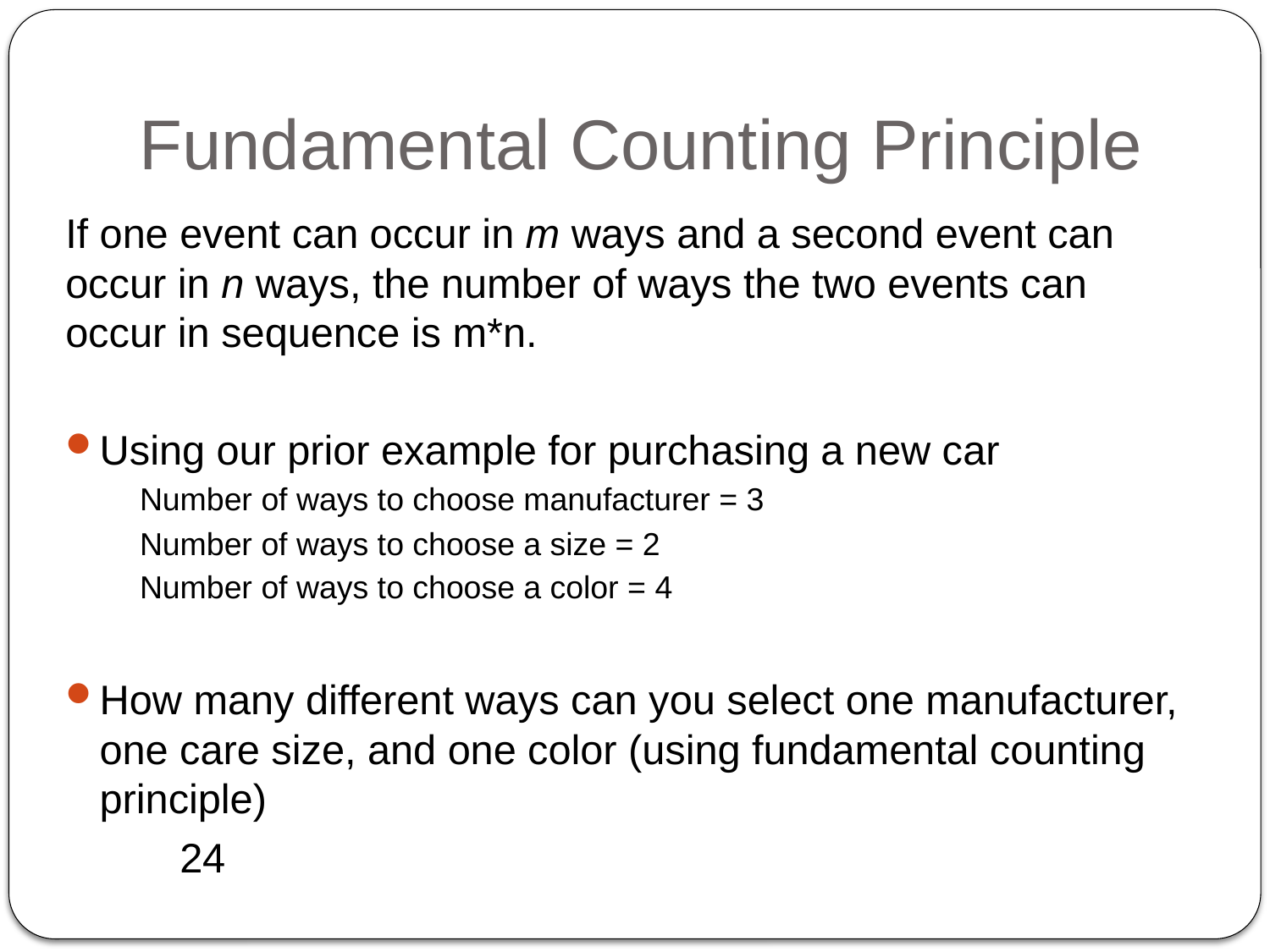

# Fundamental Counting Principle
If one event can occur in m ways and a second event can occur in n ways, the number of ways the two events can occur in sequence is m*n.

Using our prior example for purchasing a new car
Number of ways to choose manufacturer = 3
Number of ways to choose a size = 2
Number of ways to choose a color = 4

How many different ways can you select one manufacturer, one care size, and one color (using fundamental counting principle)
	24